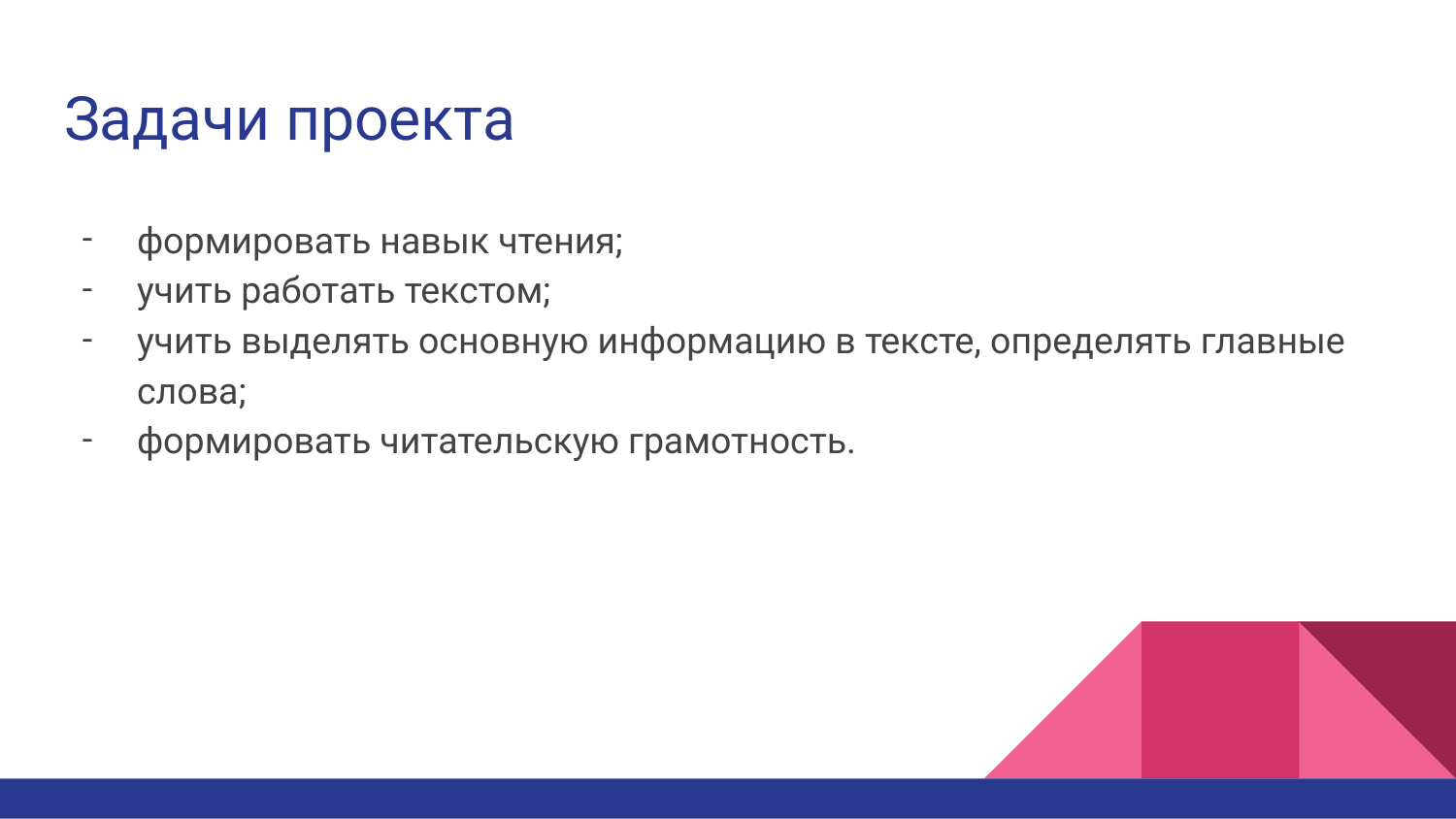

# Задачи проекта
формировать навык чтения;
учить работать текстом;
учить выделять основную информацию в тексте, определять главные слова;
формировать читательскую грамотность.